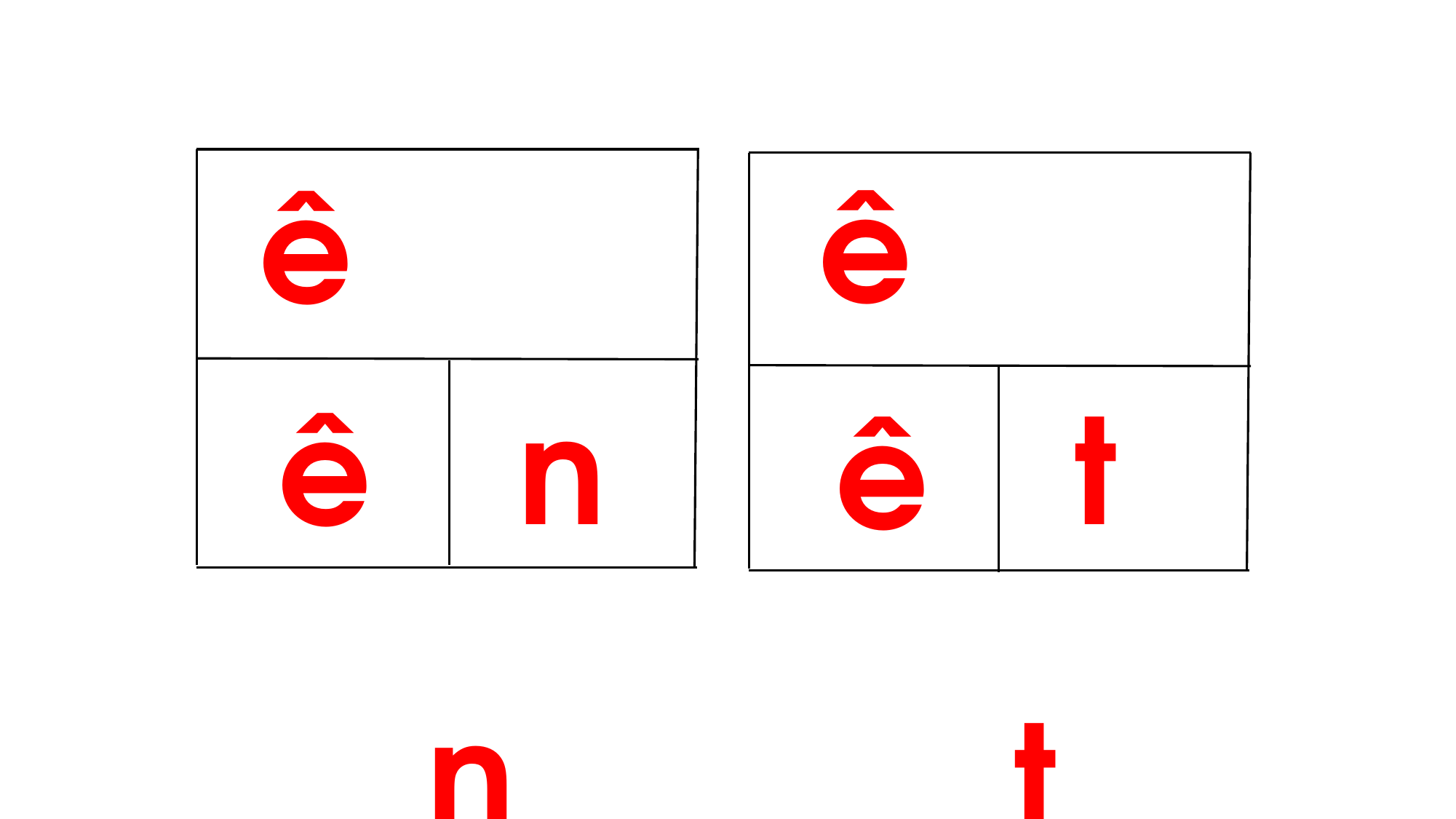

n
                            t
ê
ê
 n
 t
 ê
 ê